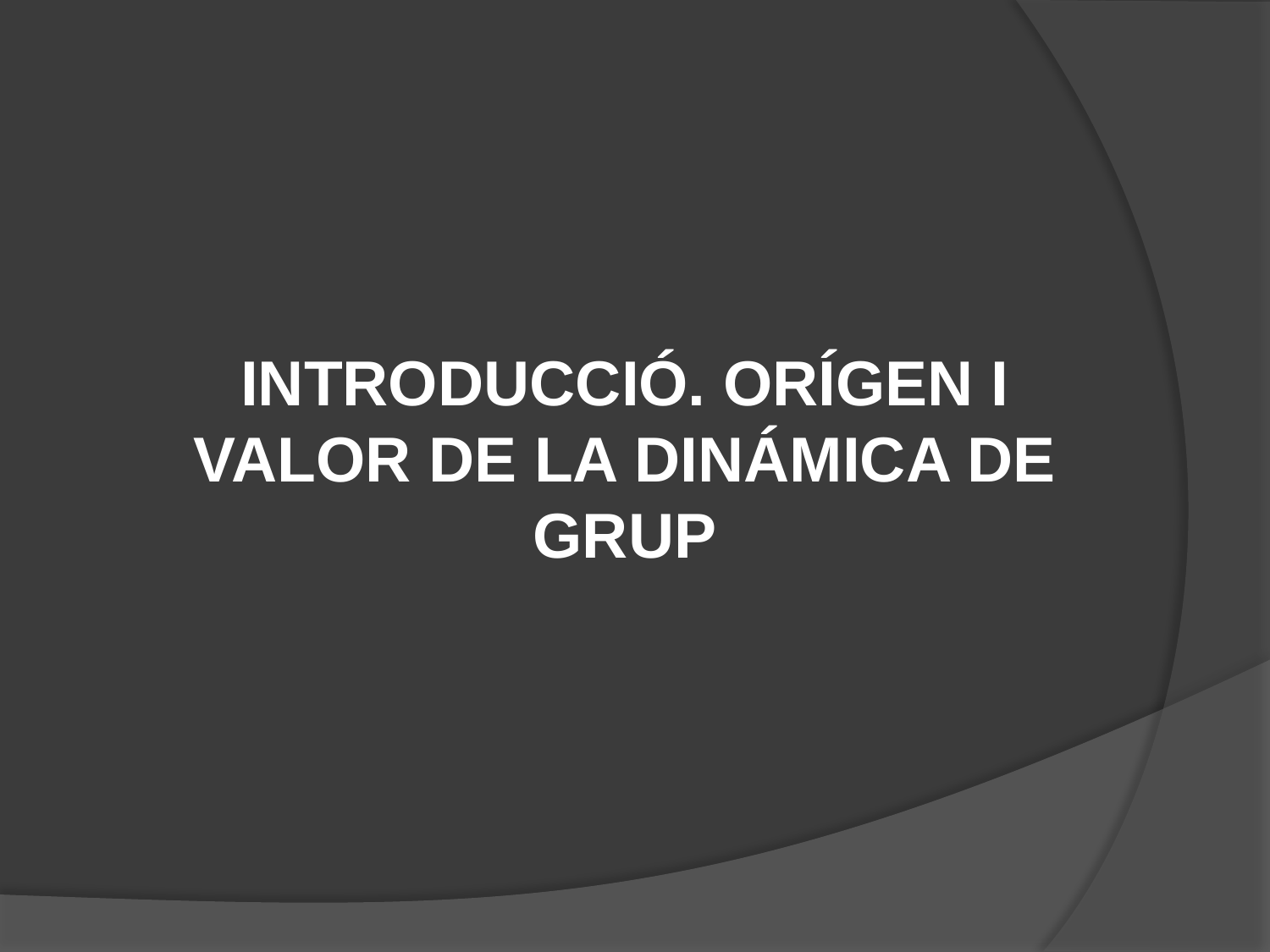

INTRODUCCIÓ. ORÍGEN I VALOR DE LA DINÁMICA DE GRUP